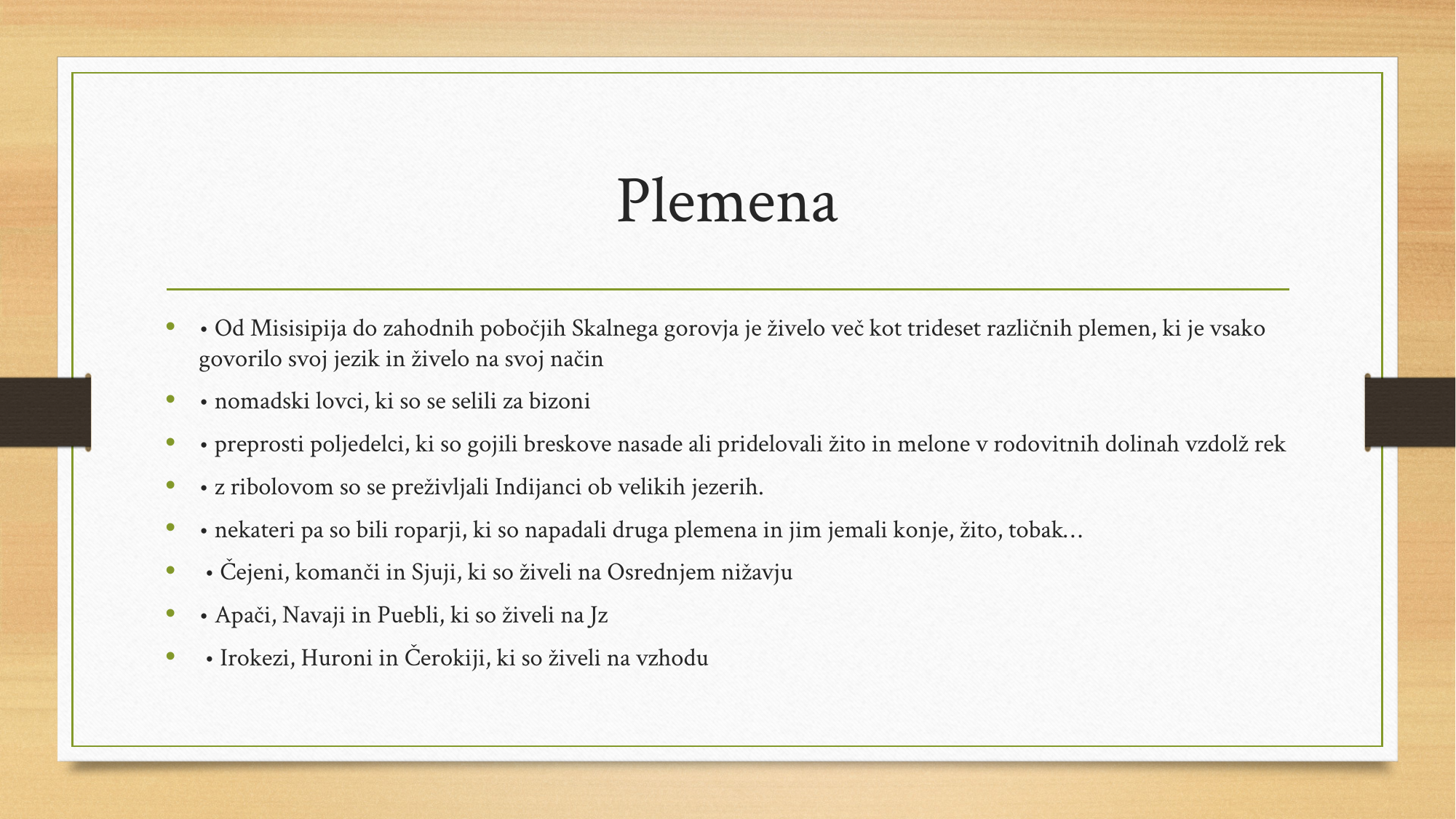

# Plemena
• Od Misisipija do zahodnih pobočjih Skalnega gorovja je živelo več kot trideset različnih plemen, ki je vsako govorilo svoj jezik in živelo na svoj način
• nomadski lovci, ki so se selili za bizoni
• preprosti poljedelci, ki so gojili breskove nasade ali pridelovali žito in melone v rodovitnih dolinah vzdolž rek
• z ribolovom so se preživljali Indijanci ob velikih jezerih.
• nekateri pa so bili roparji, ki so napadali druga plemena in jim jemali konje, žito, tobak…
 • Čejeni, komanči in Sjuji, ki so živeli na Osrednjem nižavju
• Apači, Navaji in Puebli, ki so živeli na Jz
 • Irokezi, Huroni in Čerokiji, ki so živeli na vzhodu